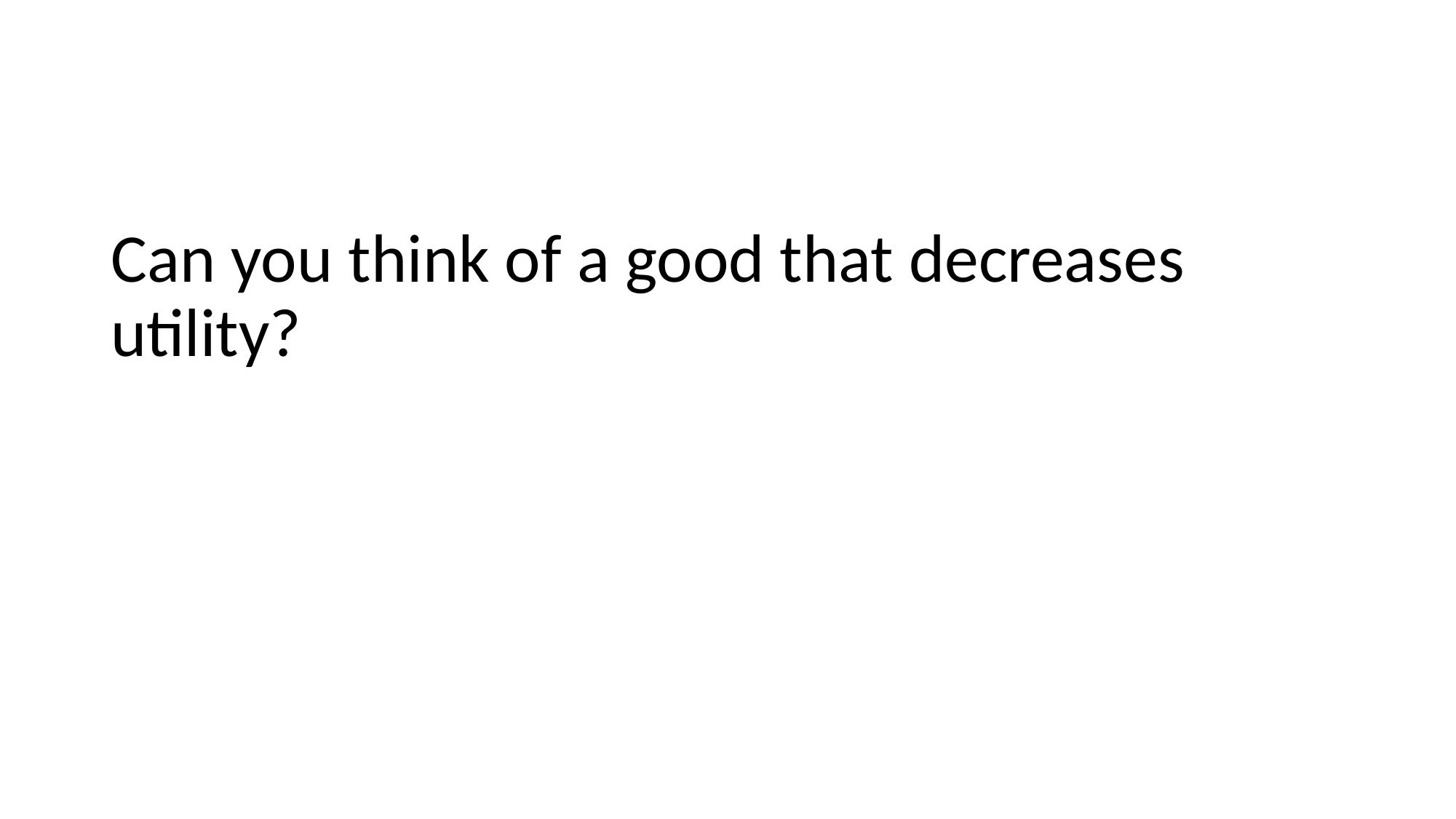

Can you think of a good that decreases utility?